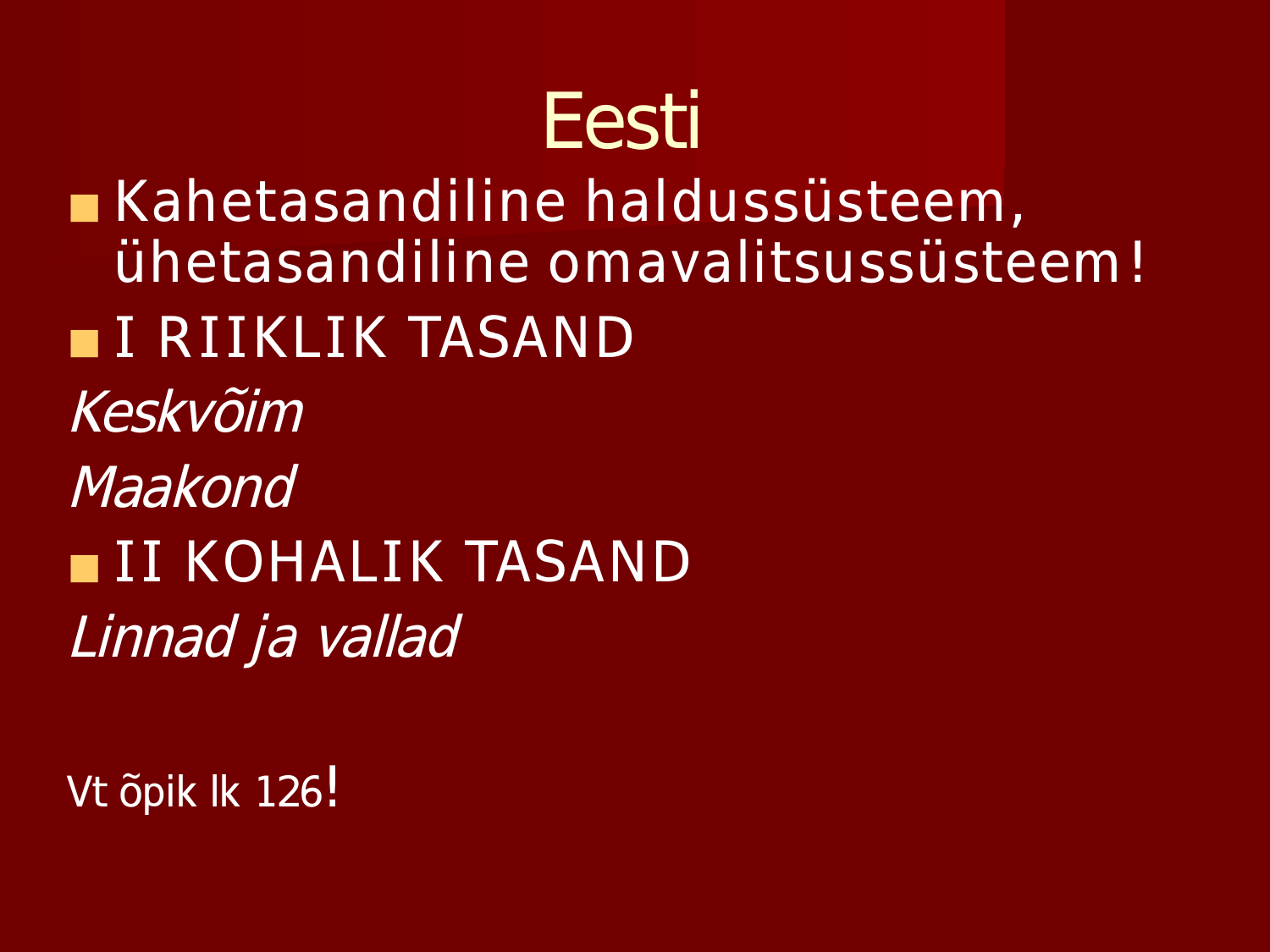

# Eesti
Kahetasandiline haldussüsteem, ühetasandiline omavalitsussüsteem!
I RIIKLIK TASAND
Keskvõim
Maakond
II KOHALIK TASAND
Linnad ja vallad

Vt õpik lk 126!